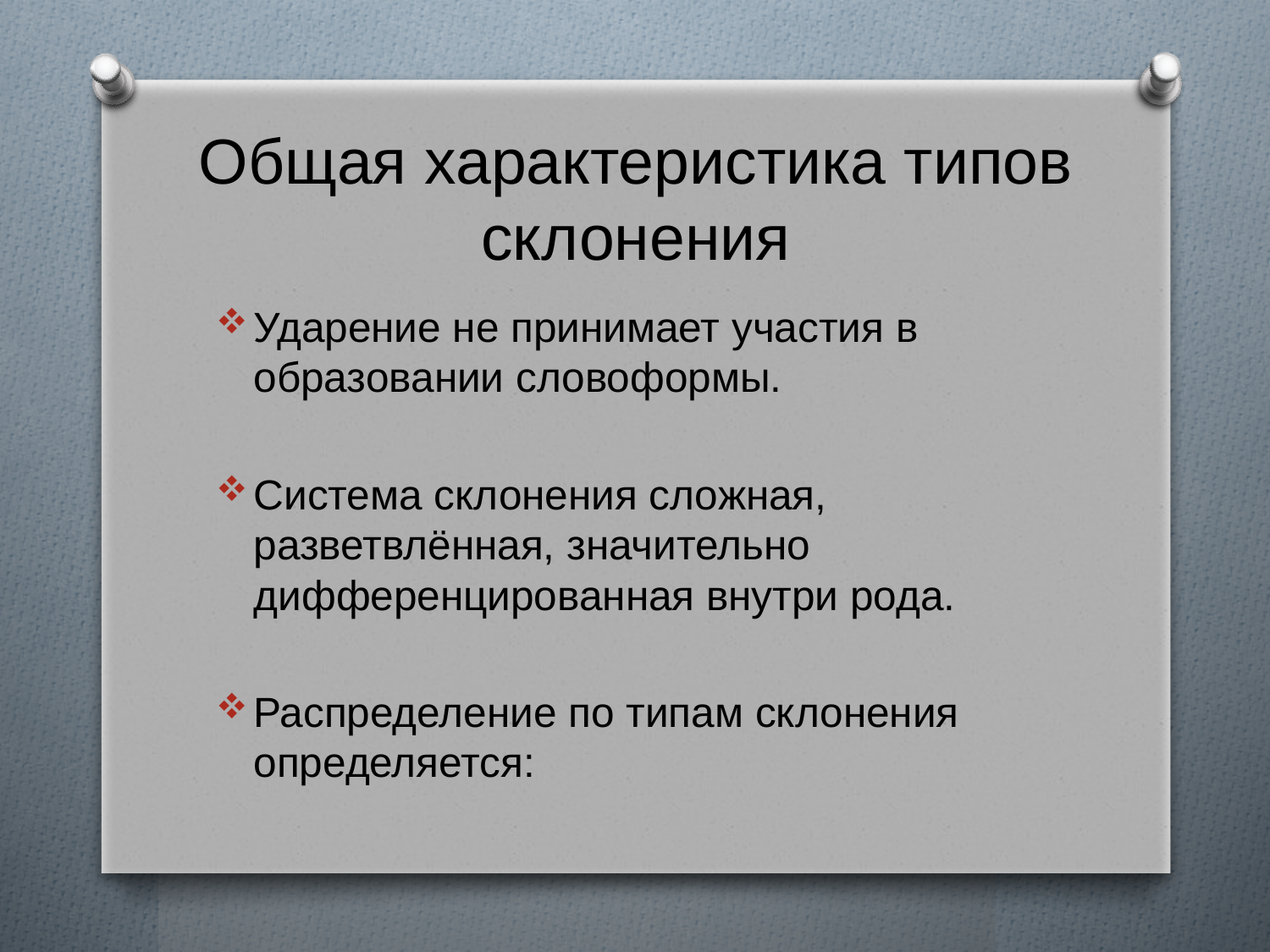

# Общая характеристика типов склонения
Ударение не принимает участия в образовании словоформы.

Система склонения сложная, разветвлённая, значительно дифференцированная внутри рода.

Распределение по типам склонения определяется: